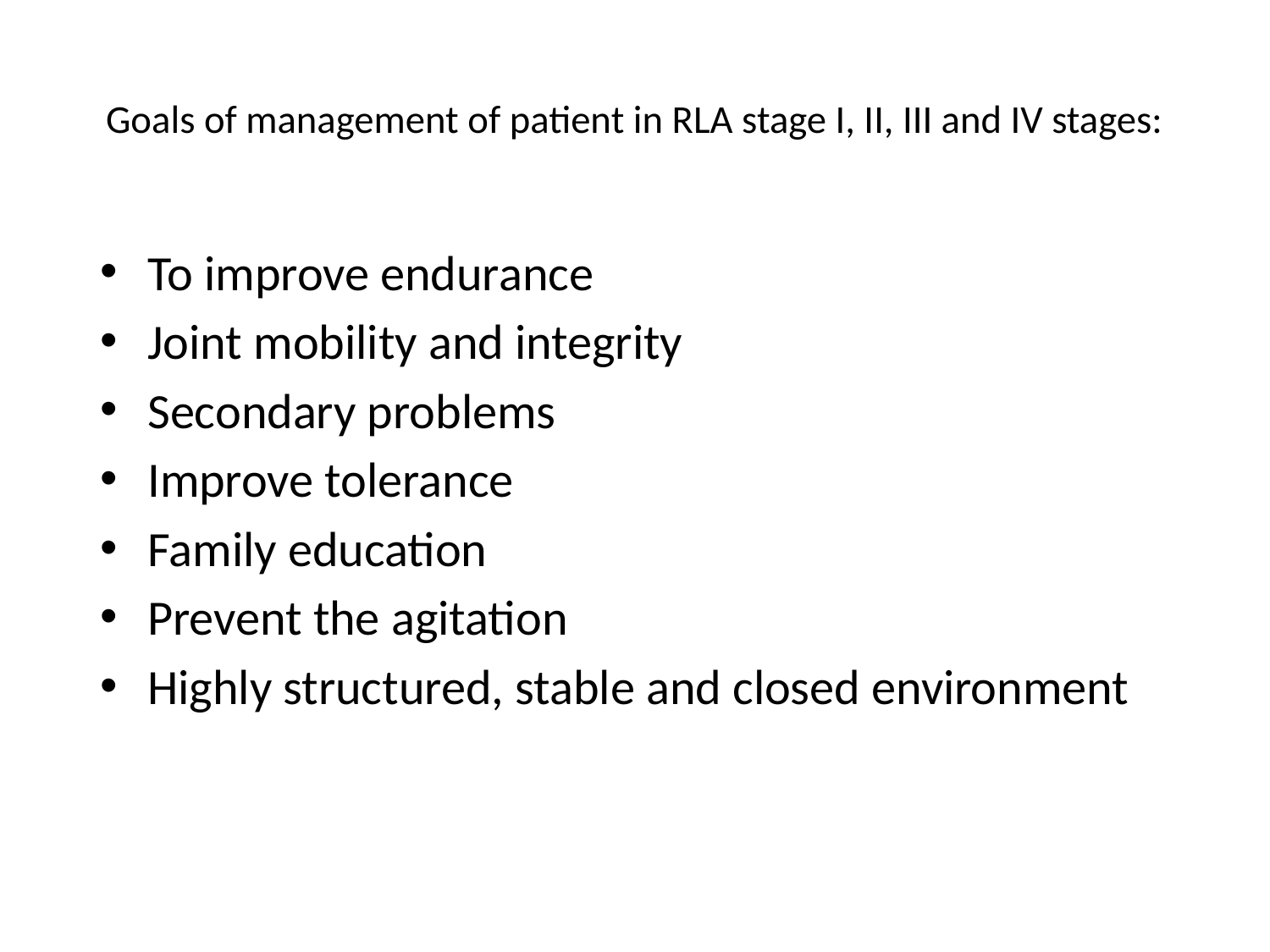

# Goals of management of patient in RLA stage I, II, III and IV stages:
To improve endurance
Joint mobility and integrity
Secondary problems
Improve tolerance
Family education
Prevent the agitation
Highly structured, stable and closed environment